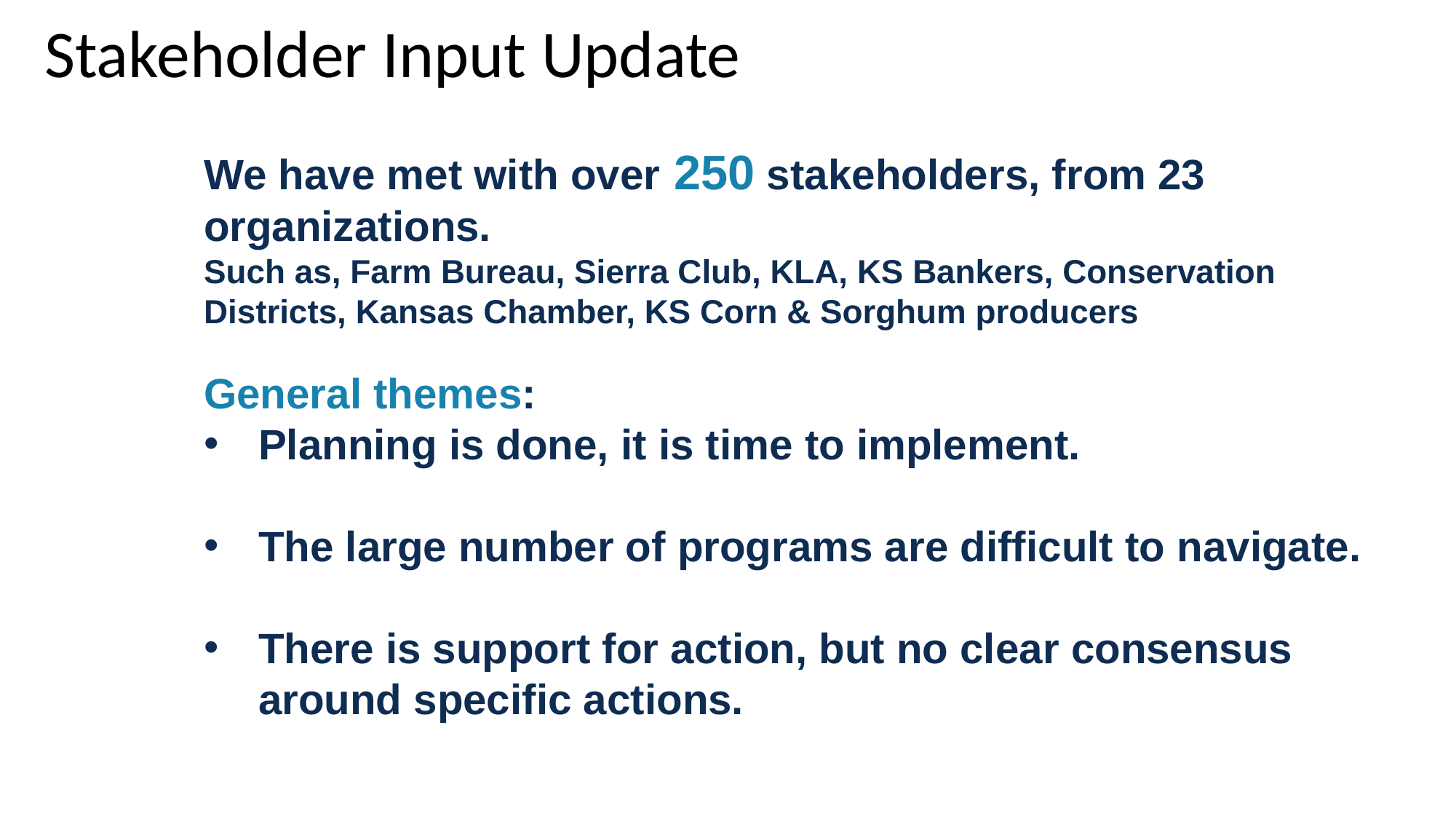

# Stakeholder Input Update
We have met with over 250 stakeholders, from 23 organizations.
Such as, Farm Bureau, Sierra Club, KLA, KS Bankers, Conservation Districts, Kansas Chamber, KS Corn & Sorghum producers

General themes:
Planning is done, it is time to implement.

The large number of programs are difficult to navigate.

There is support for action, but no clear consensus around specific actions.